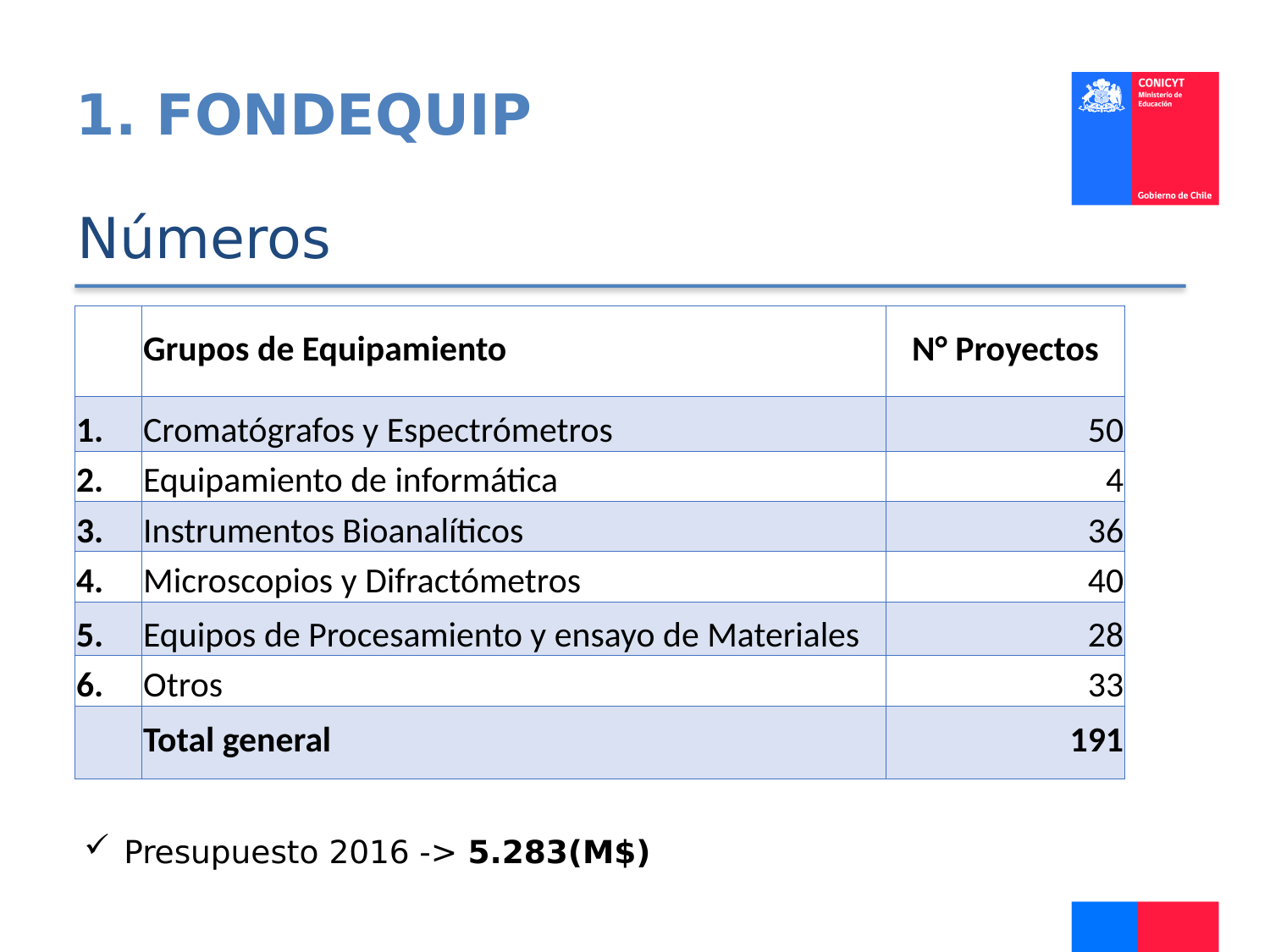

1. FONDEQUIP
Números

|  | Grupos de Equipamiento | N° Proyectos |
| --- | --- | --- |
| 1. | Cromatógrafos y Espectrómetros | 50 |
| 2. | Equipamiento de informática | 4 |
| 3. | Instrumentos Bioanalíticos | 36 |
| 4. | Microscopios y Difractómetros | 40 |
| 5. | Equipos de Procesamiento y ensayo de Materiales | 28 |
| 6. | Otros | 33 |
|  | Total general | 191 |
Presupuesto 2016 -> 5.283(M$)